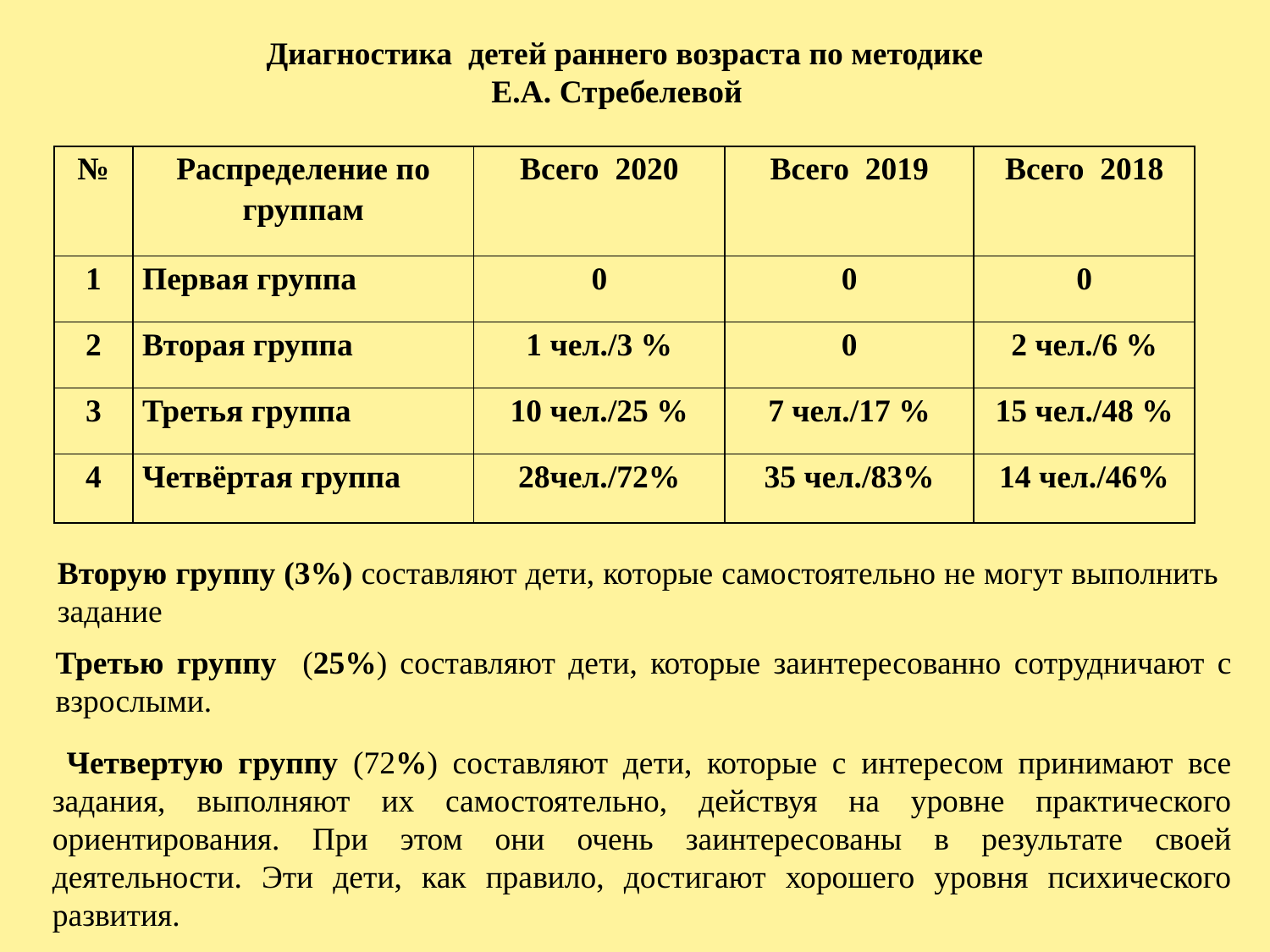

Диагностика  детей раннего возраста по методике
Е.А. Стребелевой
| № | Распределение по группам | Всего 2020 | Всего 2019 | Всего 2018 |
| --- | --- | --- | --- | --- |
| 1 | Первая группа | 0 | 0 | 0 |
| 2 | Вторая группа | 1 чел./3 % | 0 | 2 чел./6 % |
| 3 | Третья группа | 10 чел./25 % | 7 чел./17 % | 15 чел./48 % |
| 4 | Четвёртая группа | 28чел./72% | 35 чел./83% | 14 чел./46% |
Вторую группу (3%) составляют дети, которые самостоятельно не могут выполнить задание
Третью группу  (25%) составляют дети, которые заинтересованно сотрудничают с взрослыми.
 Четвертую группу (72%) составляют дети, которые с интересом принимают все задания, выполняют их самостоятельно, действуя на уровне практического ориентирования. При этом они очень заинтересованы в результате своей деятельности. Эти дети, как правило, достигают хорошего уровня психического развития.